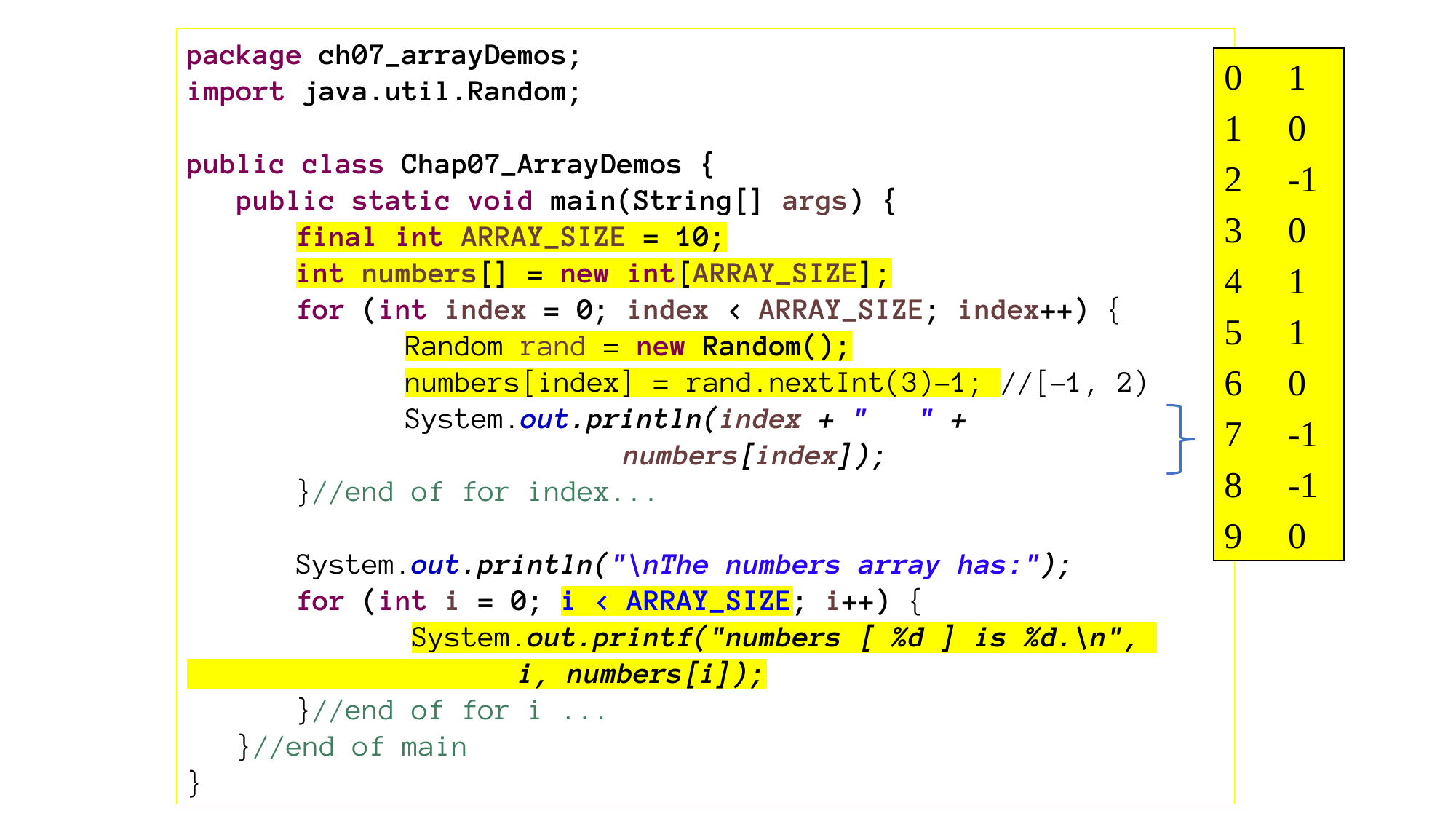

package ch07_arrayDemos;
import java.util.Random;

public class Chap07_ArrayDemos {
   public static void main(String[] args) {
	final int ARRAY_SIZE = 10;
	int numbers[] = new int[ARRAY_SIZE];
	for (int index = 0; index < ARRAY_SIZE; index++) {
		Random rand = new Random();
		numbers[index] = rand.nextInt(3)-1; //[-1, 2)			System.out.println(index + "   " + 						numbers[index]);
	}//end of for index...

	System.out.println("\nThe numbers array has:");
	for (int i = 0; i < ARRAY_SIZE; i++) {
	       System.out.printf("numbers [ %d ] is %d.\n",
                    i, numbers[i]);
	}//end of for i ...
   }//end of main
}
0     1
1     0
2     -1
3     0
4     1
5     1
6     0
7     -1
8     -1
9     0